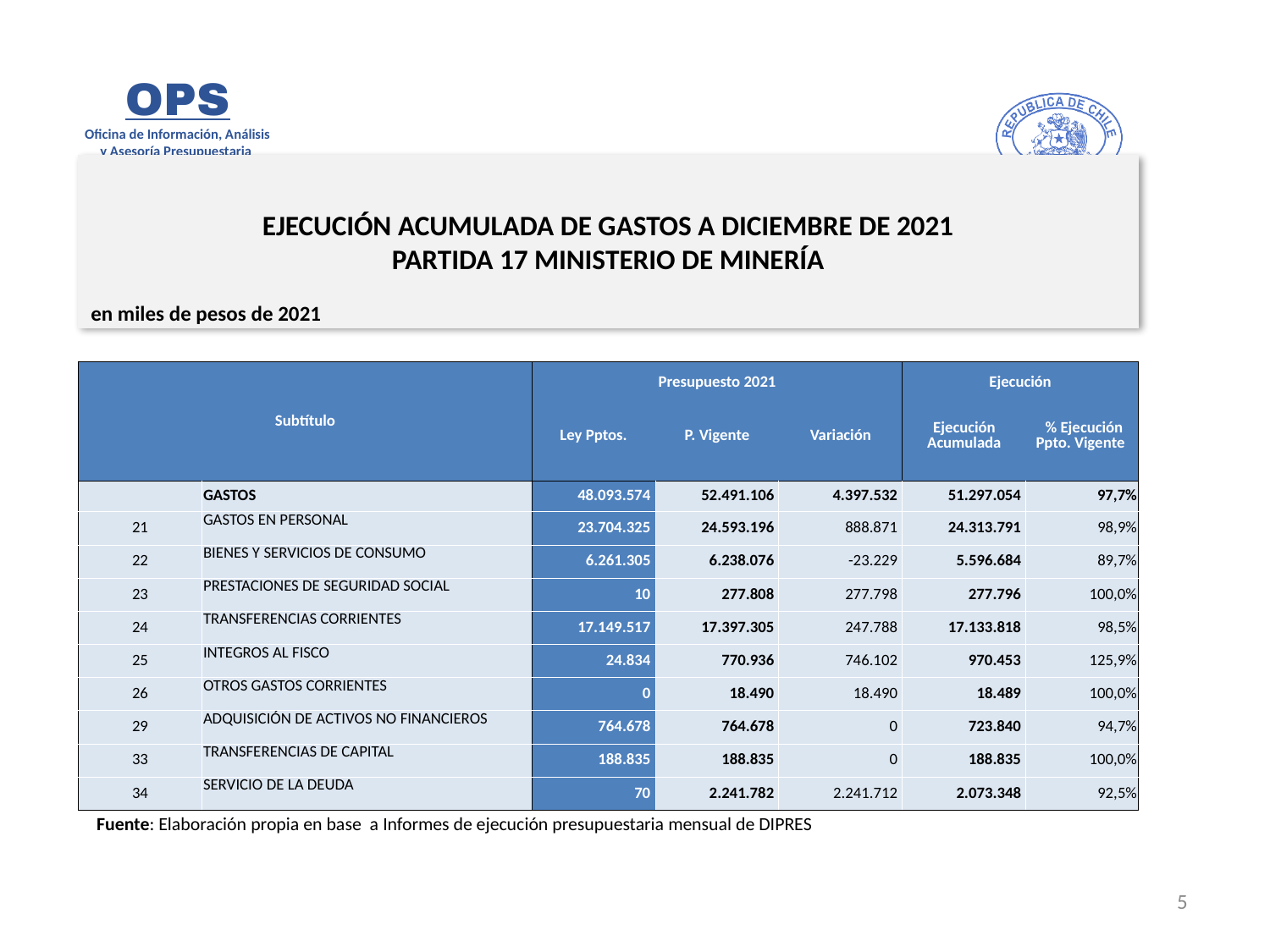

# EJECUCIÓN ACUMULADA DE GASTOS A DICIEMBRE DE 2021 PARTIDA 17 MINISTERIO DE MINERÍA
en miles de pesos de 2021
| Subtítulo |  | Presupuesto 2021 |  |  | Ejecución |  |
| --- | --- | --- | --- | --- | --- | --- |
|  |  | Ley Pptos. | P. Vigente | Variación | Ejecución Acumulada | % Ejecución Ppto. Vigente |
|  | GASTOS | 48.093.574 | 52.491.106 | 4.397.532 | 51.297.054 | 97,7% |
| 21 | GASTOS EN PERSONAL | 23.704.325 | 24.593.196 | 888.871 | 24.313.791 | 98,9% |
| 22 | BIENES Y SERVICIOS DE CONSUMO | 6.261.305 | 6.238.076 | -23.229 | 5.596.684 | 89,7% |
| 23 | PRESTACIONES DE SEGURIDAD SOCIAL | 10 | 277.808 | 277.798 | 277.796 | 100,0% |
| 24 | TRANSFERENCIAS CORRIENTES | 17.149.517 | 17.397.305 | 247.788 | 17.133.818 | 98,5% |
| 25 | INTEGROS AL FISCO | 24.834 | 770.936 | 746.102 | 970.453 | 125,9% |
| 26 | OTROS GASTOS CORRIENTES | 0 | 18.490 | 18.490 | 18.489 | 100,0% |
| 29 | ADQUISICIÓN DE ACTIVOS NO FINANCIEROS | 764.678 | 764.678 | 0 | 723.840 | 94,7% |
| 33 | TRANSFERENCIAS DE CAPITAL | 188.835 | 188.835 | 0 | 188.835 | 100,0% |
| 34 | SERVICIO DE LA DEUDA | 70 | 2.241.782 | 2.241.712 | 2.073.348 | 92,5% |
Fuente: Elaboración propia en base  a Informes de ejecución presupuestaria mensual de DIPRES
5